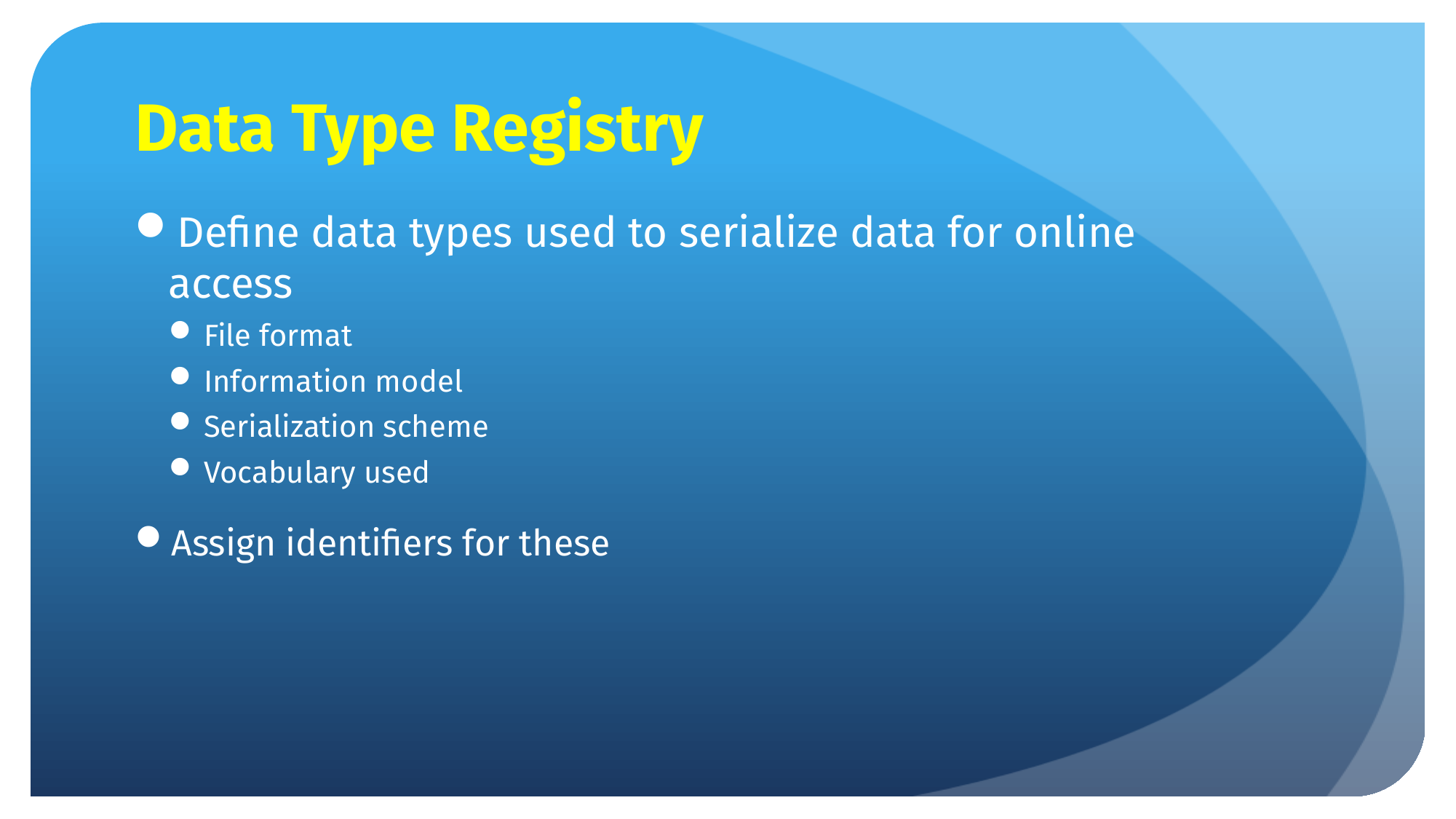

# Data Type Registry
Define data types used to serialize data for online access
File format
Information model
Serialization scheme
Vocabulary used
Assign identifiers for these